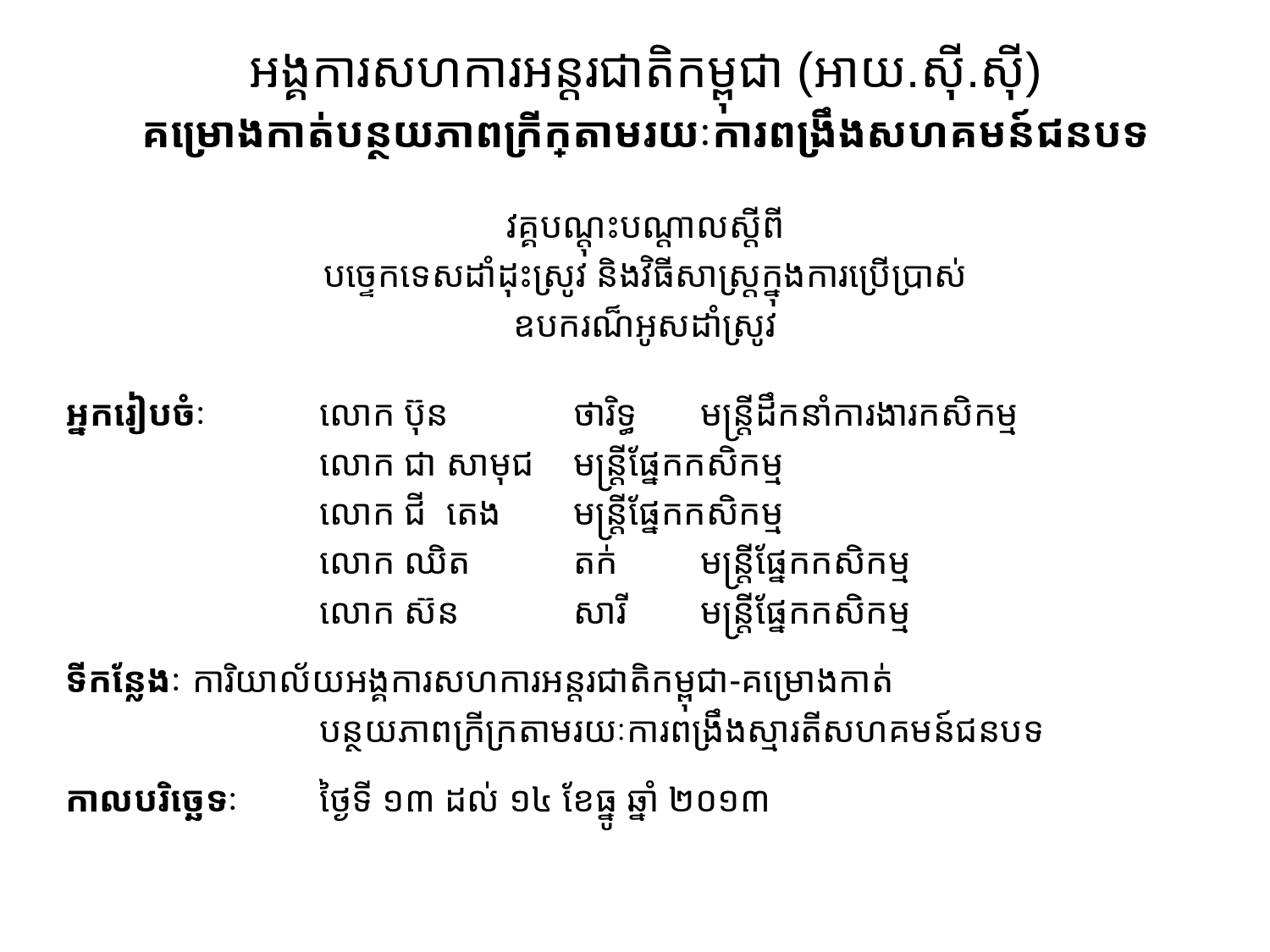

អង្គការសហការអន្តរជាតិកម្ពុជា (អាយ.ស៊ី.ស៊ី)
គម្រោងកាត់បន្ថយភាពក្រីក្រតាមរយៈការពង្រឹងសហគមន៍ជនបទ

វគ្គបណ្តុះបណ្តាលស្តីពី
បច្ទេកទេសដាំដុះស្រូវ និងវិធីសាស្រ្តក្នុងការប្រើប្រាស់
ឧបករណ៏អូសដាំស្រូវ

អ្នករៀបចំៈ	លោក ប៊ុន	ថារិទ្ធ	មន្ត្រីដឹកនាំការងារកសិកម្ម
		លោក ជា	សាមុជ	មន្រ្តីផ្នែកកសិកម្ម
		លោក ជី	តេង	មន្រ្តីផ្នែកកសិកម្ម
		លោក ឈិត	តក់	មន្រ្តីផ្នែកកសិកម្ម
		លោក ស៊ន	សារី	មន្រ្តីផ្នែកកសិកម្ម

ទីកន្លែងៈ	ការិយាល័យអង្គការសហការអន្តរជាតិកម្ពុជា-គម្រោងកាត់
		បន្ថយភាពក្រីក្រតាមរយៈការពង្រឹងស្មារតីសហគមន៍ជនបទ

កាលបរិច្ឆេទៈ	ថ្ងៃទី ១៣ ដល់ ១៤ ខែធ្នូ ឆ្នាំ ២០១៣